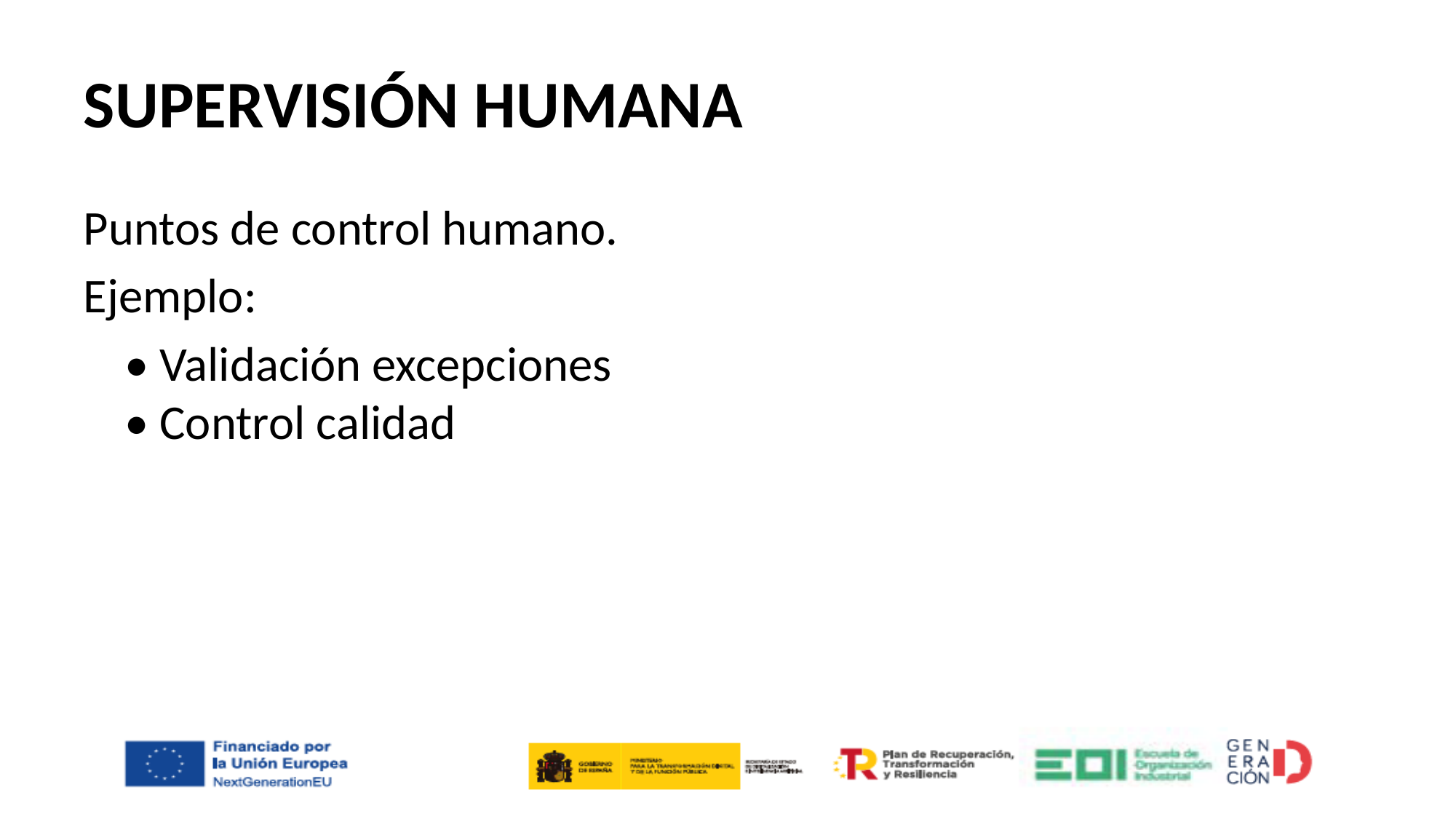

# SUPERVISIÓN HUMANA
Puntos de control humano.
Ejemplo:
	• Validación excepciones
• Control calidad